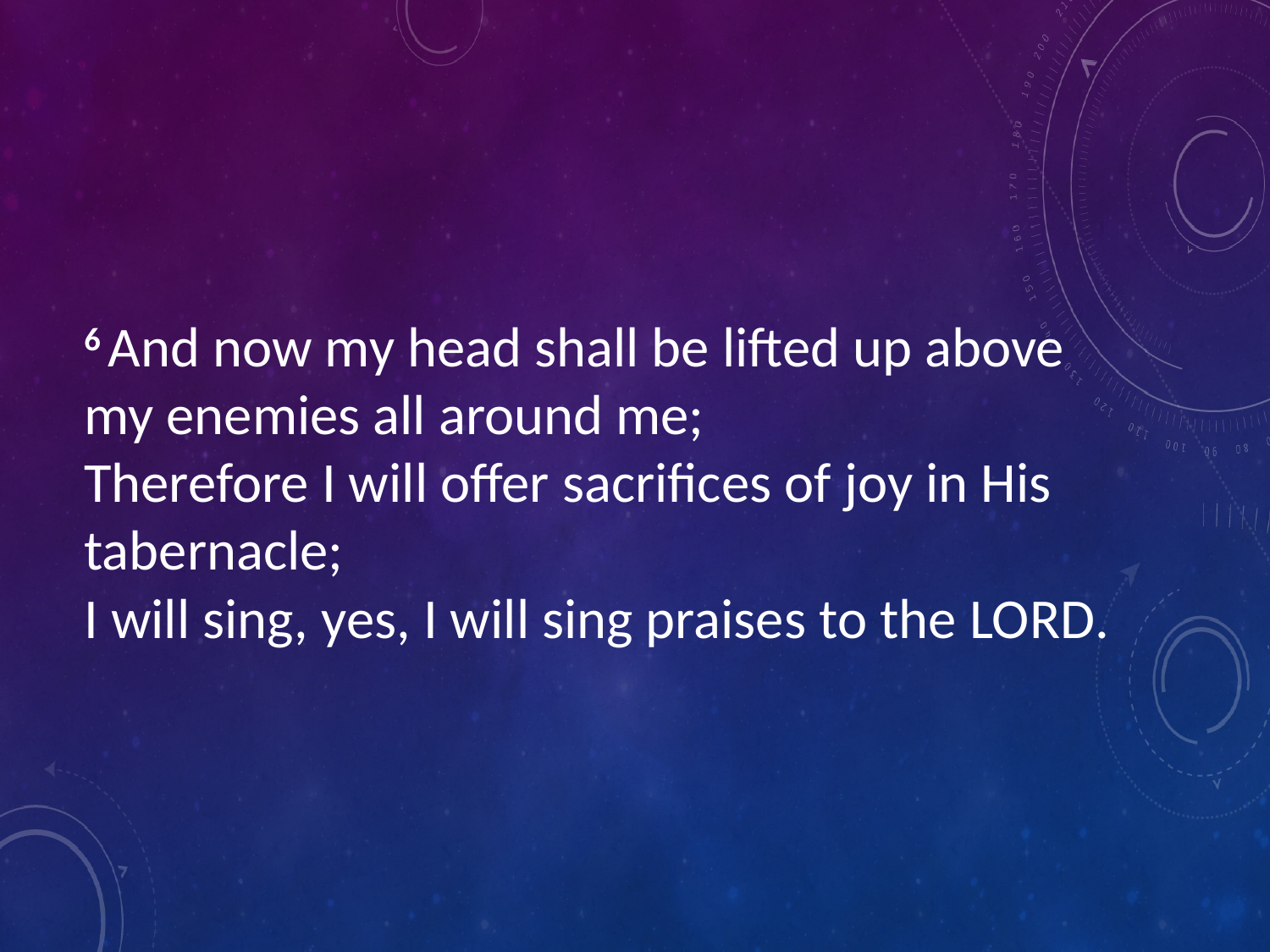

#
6 And now my head shall be lifted up above my enemies all around me;
Therefore I will offer sacrifices of joy in His tabernacle;
I will sing, yes, I will sing praises to the Lord.